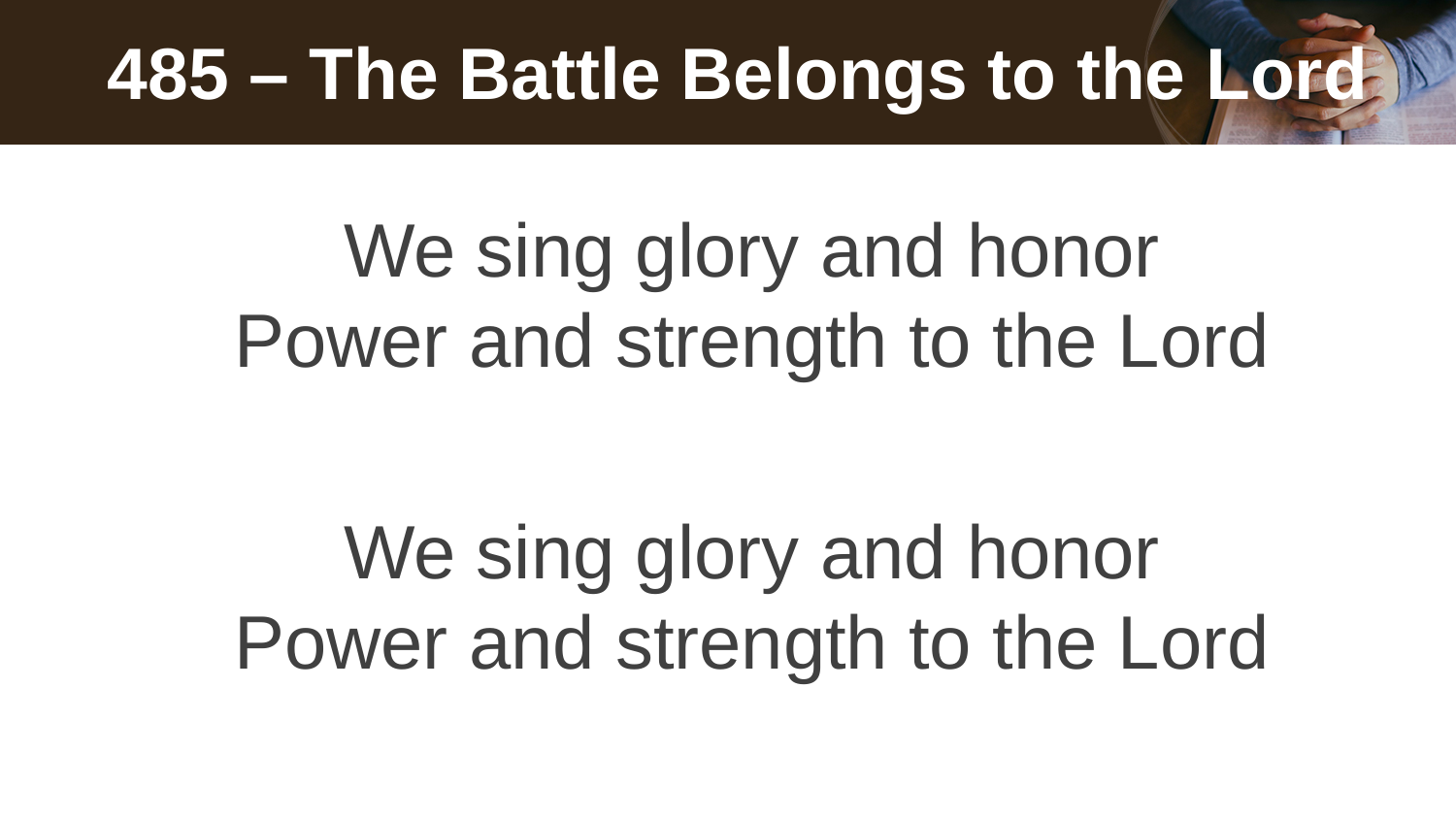

# 485 – The Battle Belongs to the Lord

We sing glory and honor
Power and strength to the Lord

We sing glory and honor
Power and strength to the Lord